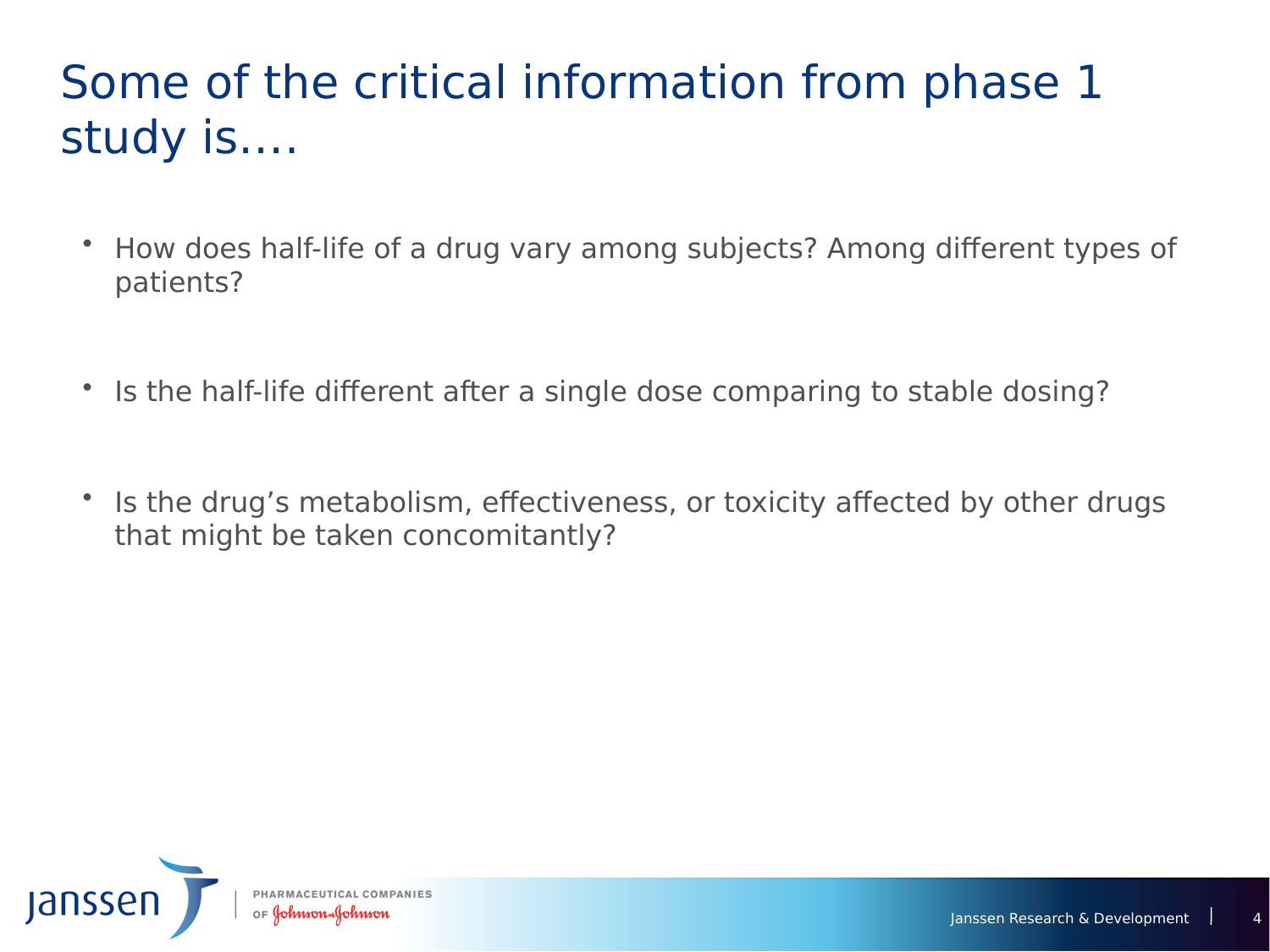

# Some of the critical information from phase 1 study is….

How does half-life of a drug vary among subjects? Among different types of patients?

Is the half-life different after a single dose comparing to stable dosing?

Is the drug’s metabolism, effectiveness, or toxicity affected by other drugs that might be taken concomitantly?

4